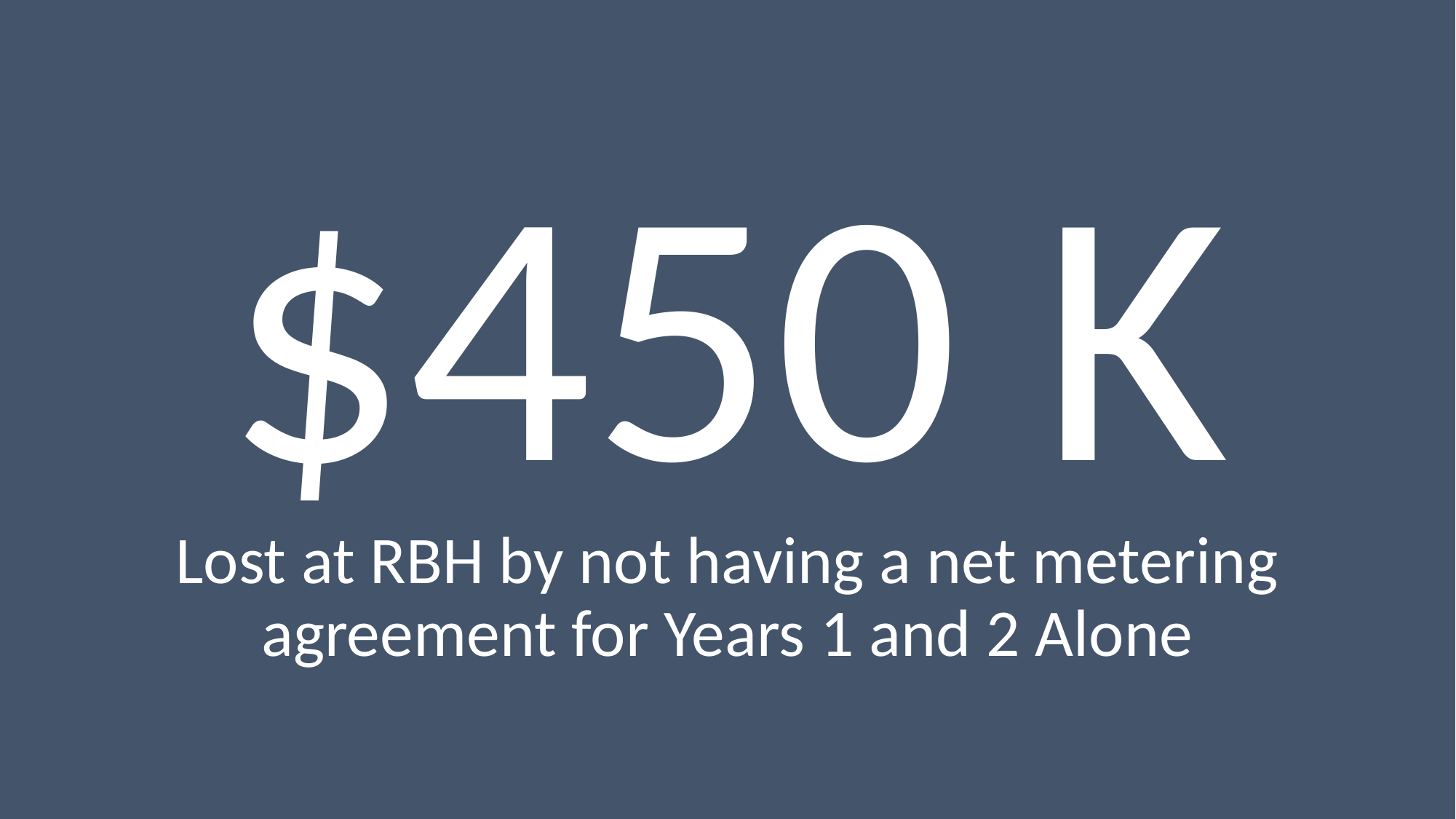

$450 K
# Lost at RBH by not having a net metering agreement for Years 1 and 2 Alone